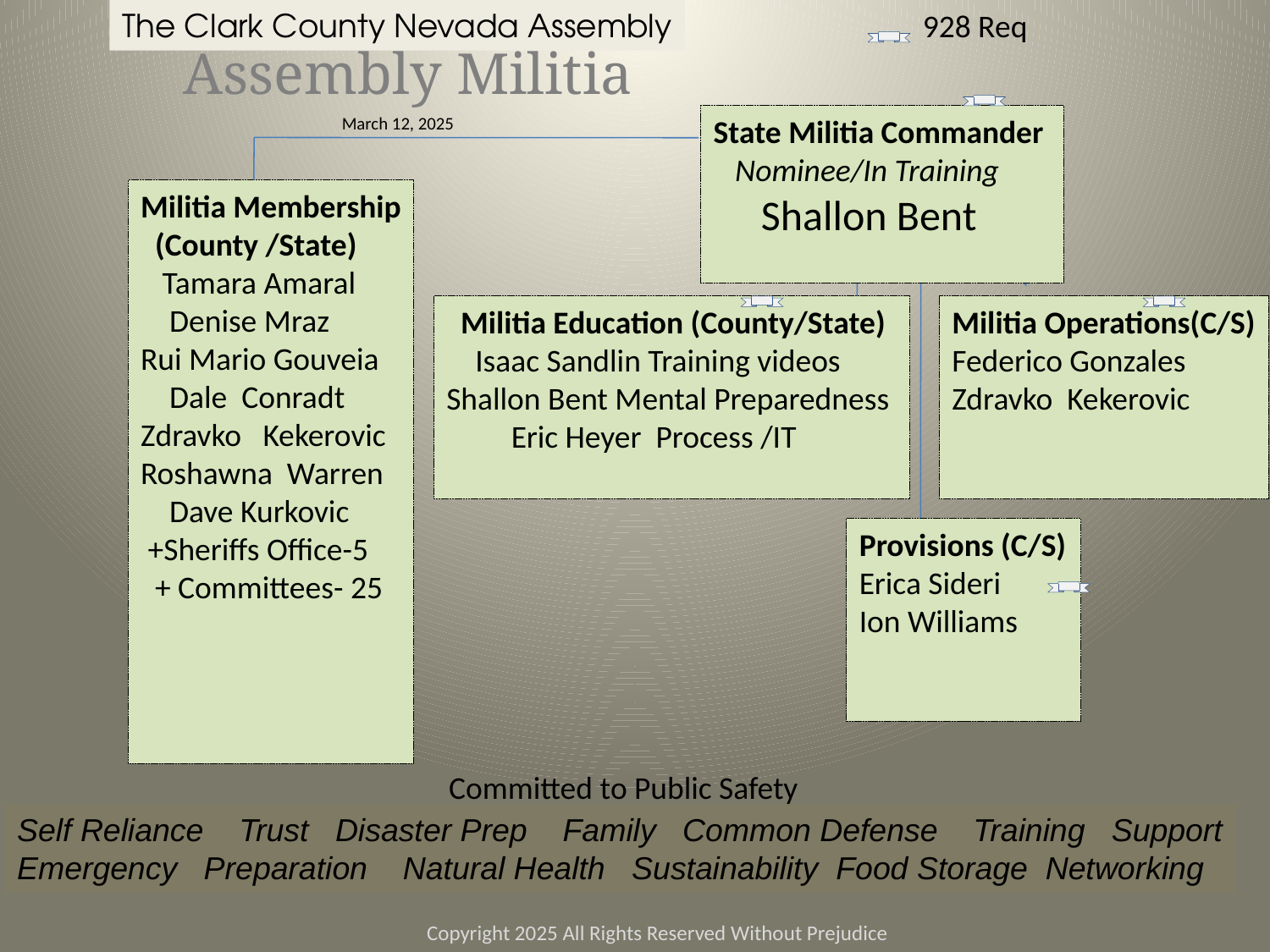

The Clark County Nevada Assembly
928 Req
Assembly Militia

March 12, 2025
State Militia Commander
   Nominee/In Training
     Shallon Bent

Militia Membership
  (County /State)
   Tamara Amaral
    Denise Mraz
Rui Mario Gouveia
    Dale  Conradt
Zdravko   Kekerovic
Roshawna  Warren
    Dave Kurkovic
 +Sheriffs Office-5
  + Committees- 25

  Militia Education (County/State)
    Isaac Sandlin Training videos
Shallon Bent Mental Preparedness
         Eric Heyer  Process /IT

Militia Operations(C/S)
Federico Gonzales
Zdravko  Kekerovic

Provisions (C/S)
Erica Sideri
Ion Williams

Committed to Public Safety
Self Reliance    Trust   Disaster Prep    Family   Common Defense    Training   Support
Emergency   Preparation    Natural Health   Sustainability  Food Storage  Networking
Copyright 2025 All Rights Reserved Without Prejudice